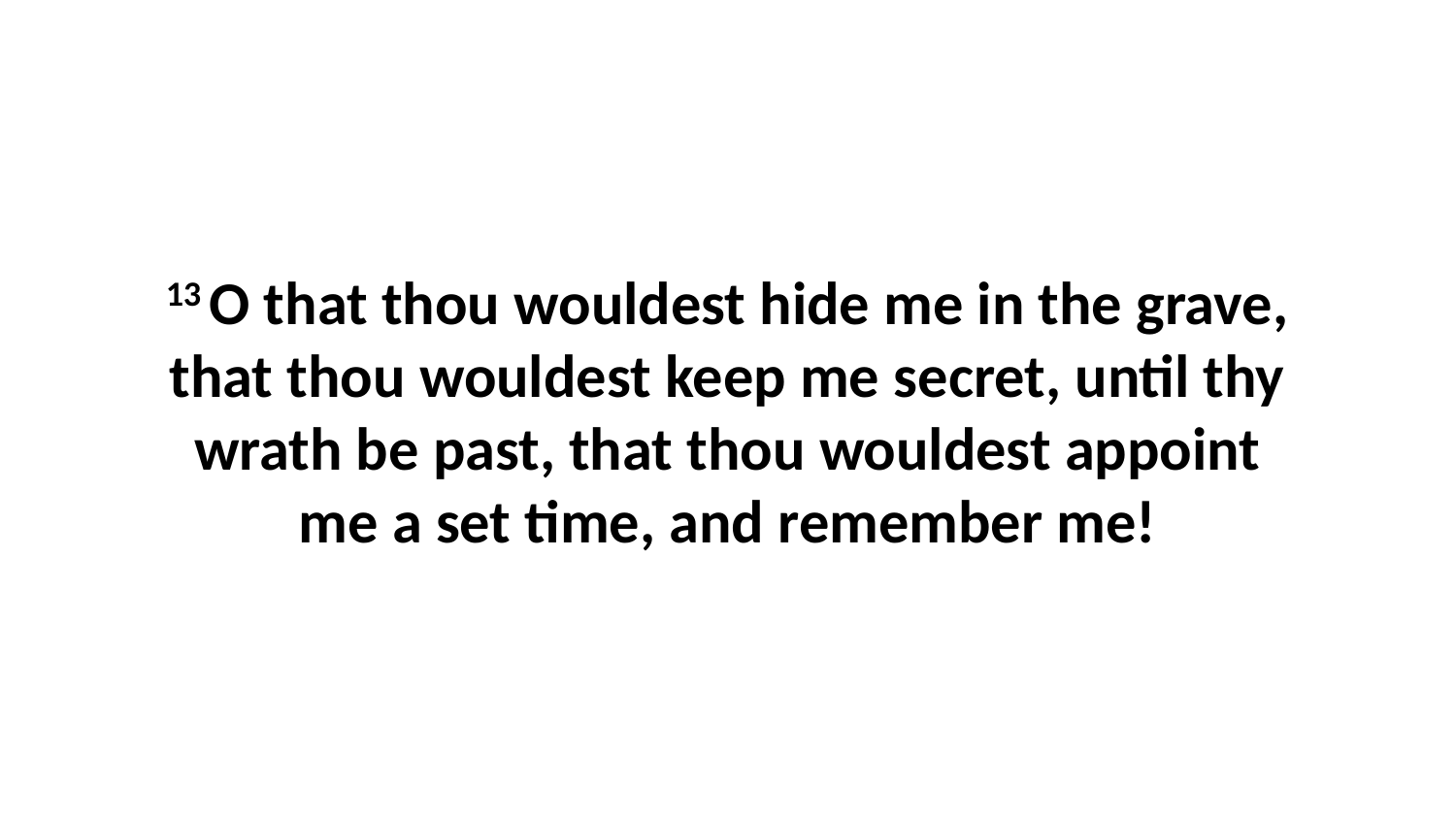

13 O that thou wouldest hide me in the grave, that thou wouldest keep me secret, until thy wrath be past, that thou wouldest appoint me a set time, and remember me!